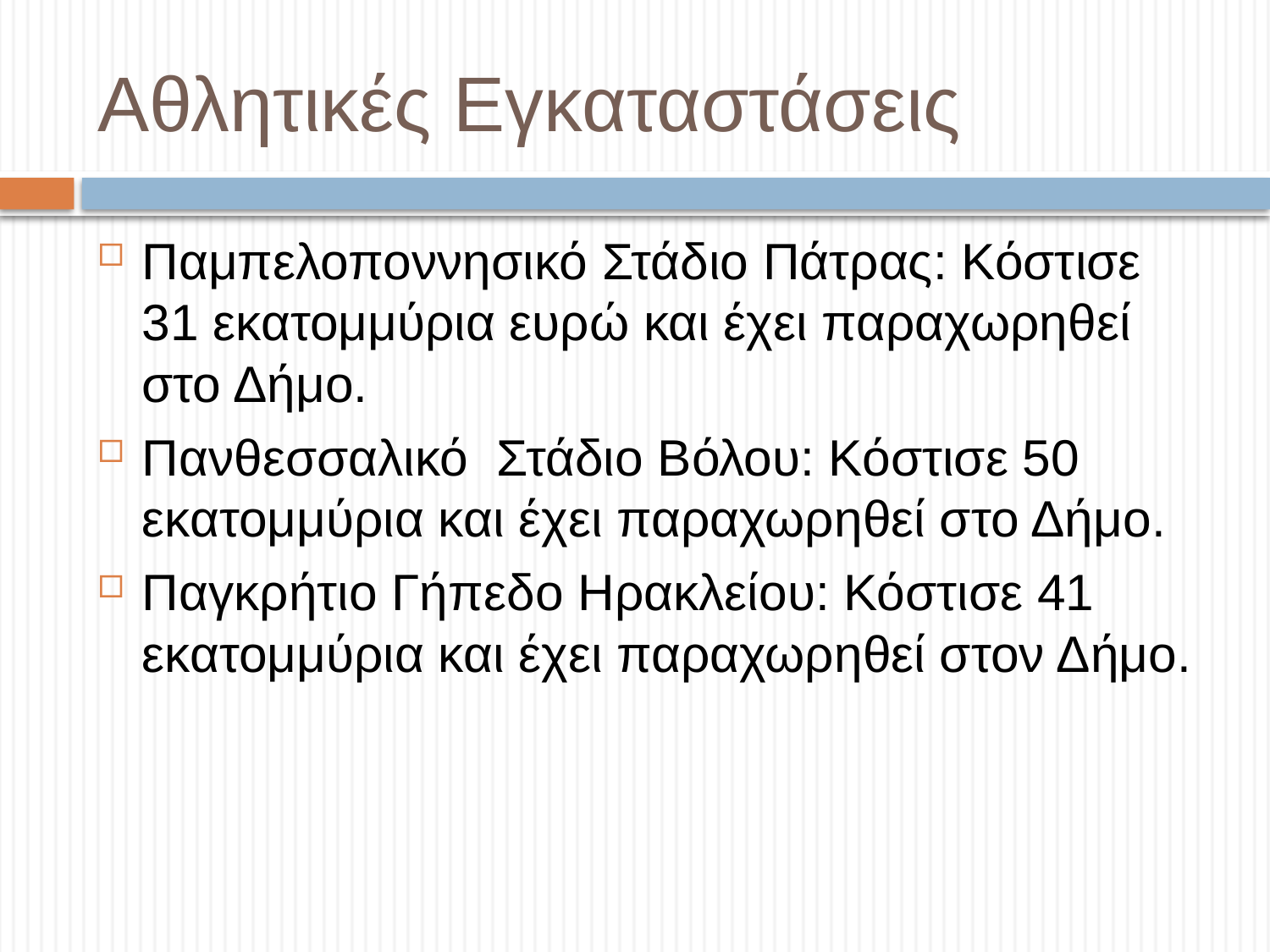

# Αθλητικές Εγκαταστάσεις
Παμπελοποννησικό Στάδιο Πάτρας: Κόστισε 31 εκατομμύρια ευρώ και έχει παραχωρηθεί στο Δήμο.
Πανθεσσαλικό  Στάδιο Βόλου: Κόστισε 50 εκατομμύρια και έχει παραχωρηθεί στο Δήμο.
Παγκρήτιο Γήπεδο Ηρακλείου: Κόστισε 41 εκατομμύρια και έχει παραχωρηθεί στον Δήμο.